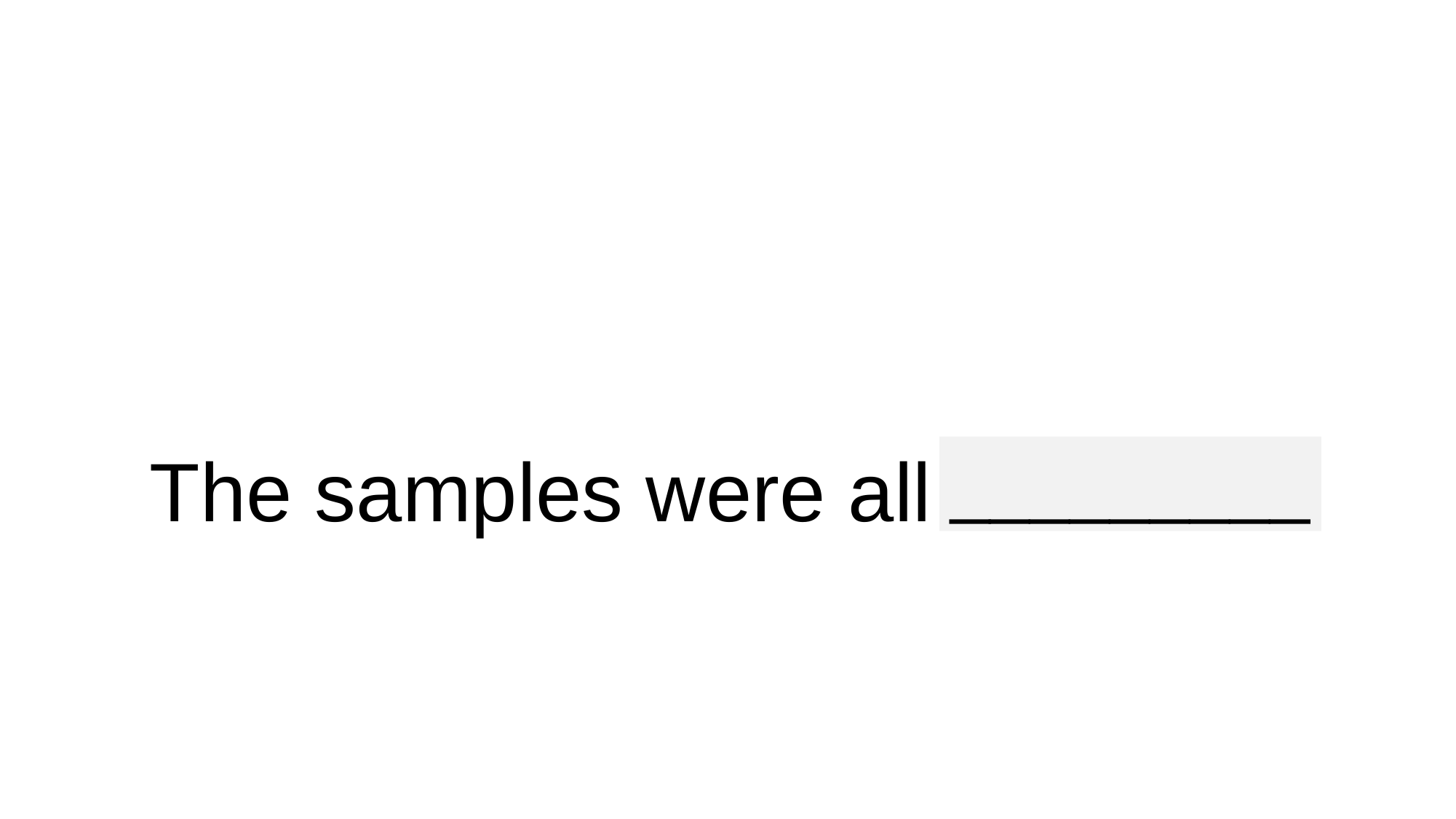

# The samples were all insoluble.
_________